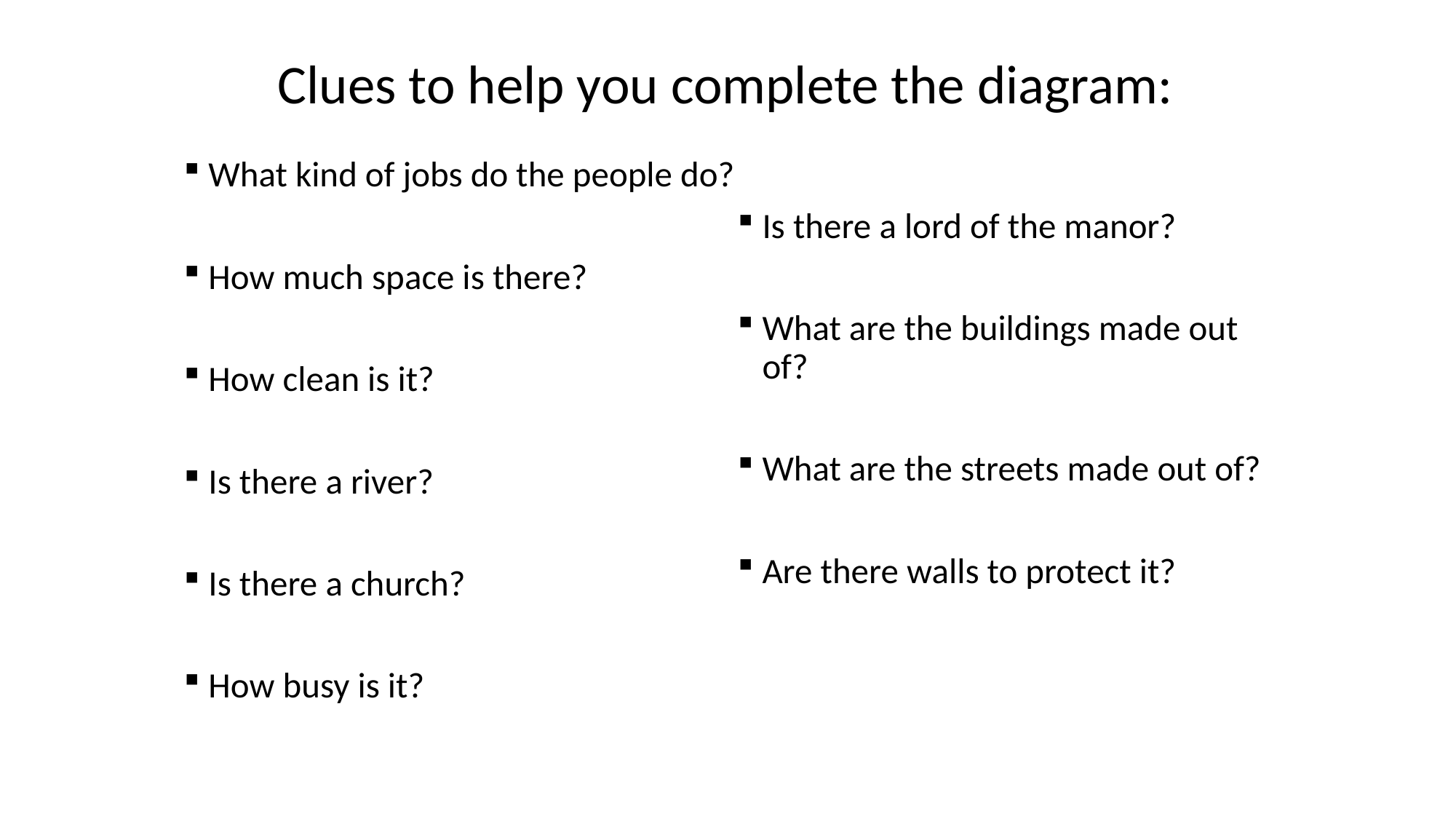

# Clues to help you complete the diagram:
What kind of jobs do the people do?

How much space is there?

How clean is it?

Is there a river?

Is there a church?

How busy is it?

Is there a lord of the manor?

What are the buildings made out of?

What are the streets made out of?

Are there walls to protect it?